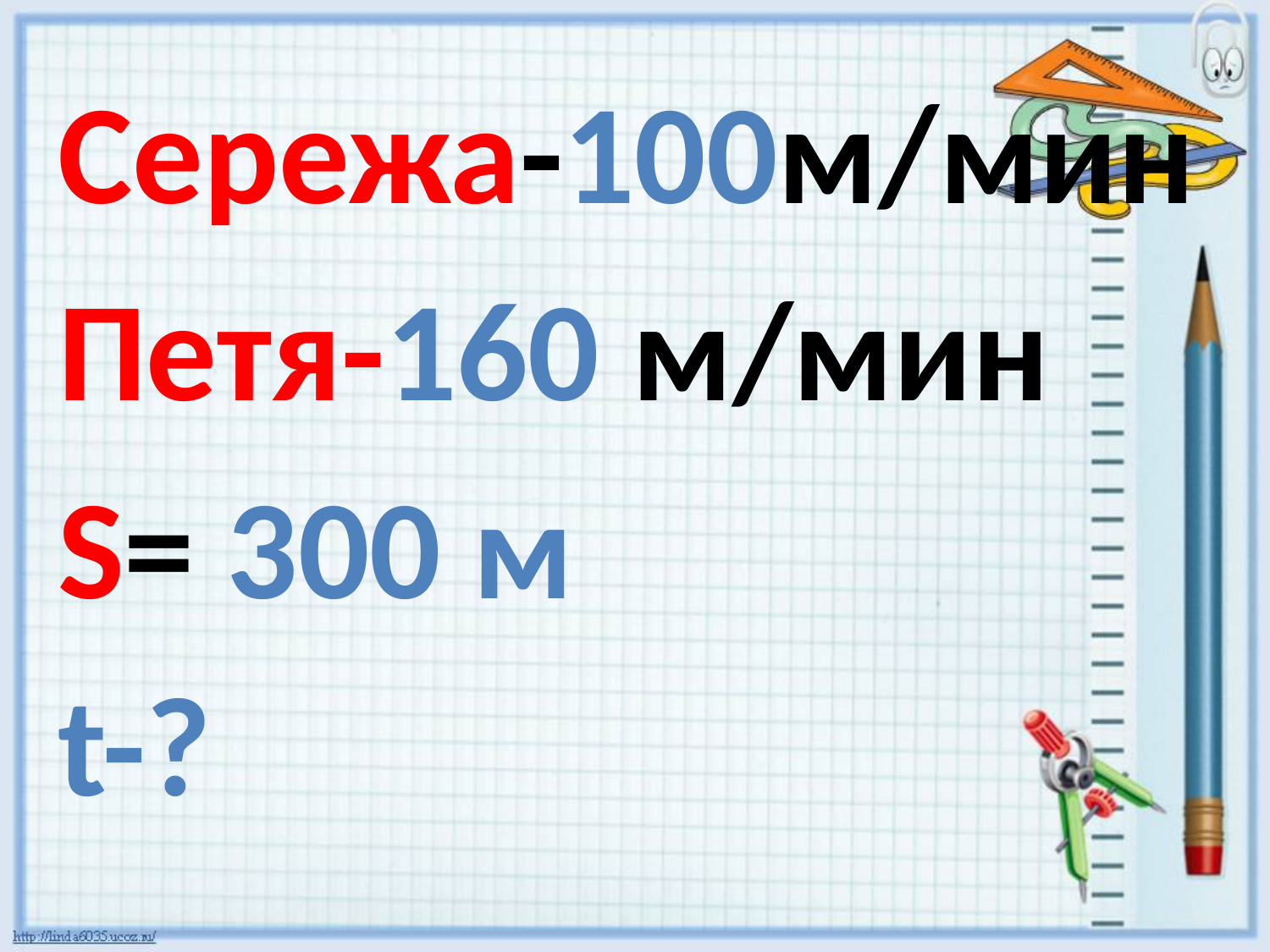

Cережа-100м/мин
Петя-160 м/мин
S= 300 м
t-?